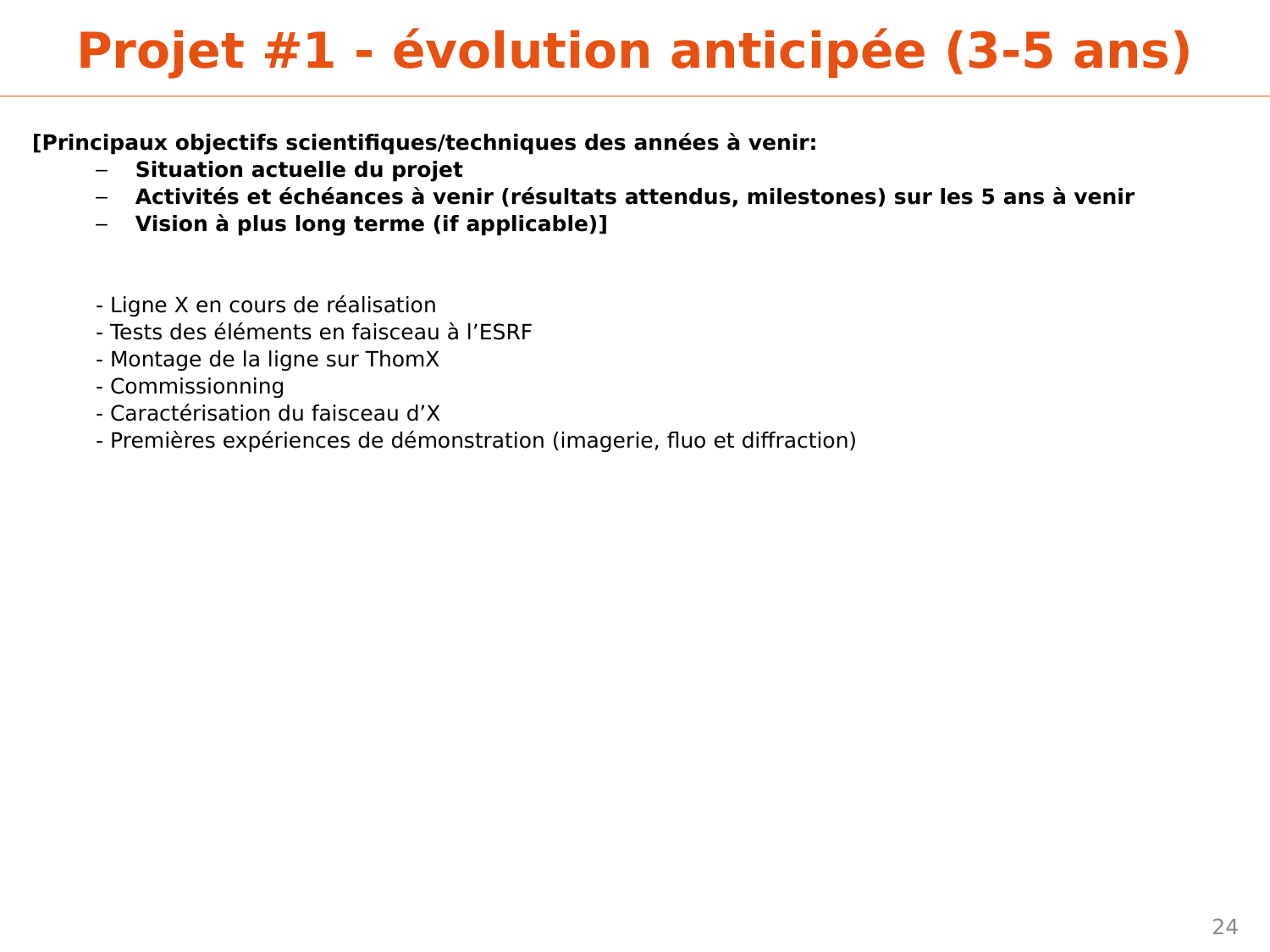

Projet #1 - évolution anticipée (3-5 ans)
[Principaux objectifs scientifiques/techniques des années à venir:
Situation actuelle du projet
Activités et échéances à venir (résultats attendus, milestones) sur les 5 ans à venir
Vision à plus long terme (if applicable)]

- Ligne X en cours de réalisation
- Tests des éléments en faisceau à l’ESRF
- Montage de la ligne sur ThomX
- Commissionning
- Caractérisation du faisceau d’X
- Premières expériences de démonstration (imagerie, fluo et diffraction)